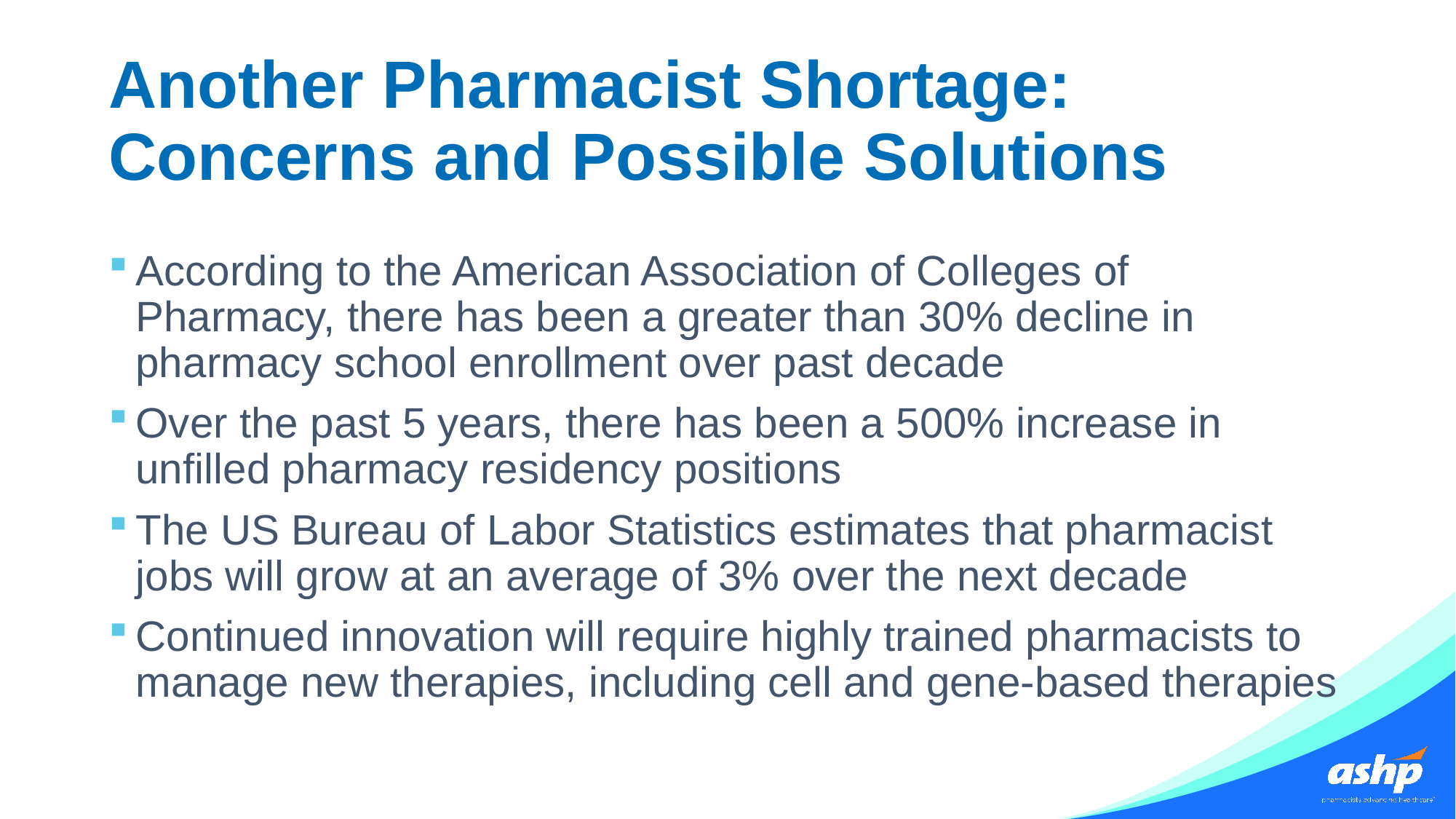

# Another Pharmacist Shortage: Concerns and Possible Solutions
According to the American Association of Colleges of Pharmacy, there has been a greater than 30% decline in pharmacy school enrollment over past decade
Over the past 5 years, there has been a 500% increase in unfilled pharmacy residency positions
The US Bureau of Labor Statistics estimates that pharmacist jobs will grow at an average of 3% over the next decade
Continued innovation will require highly trained pharmacists to manage new therapies, including cell and gene-based therapies